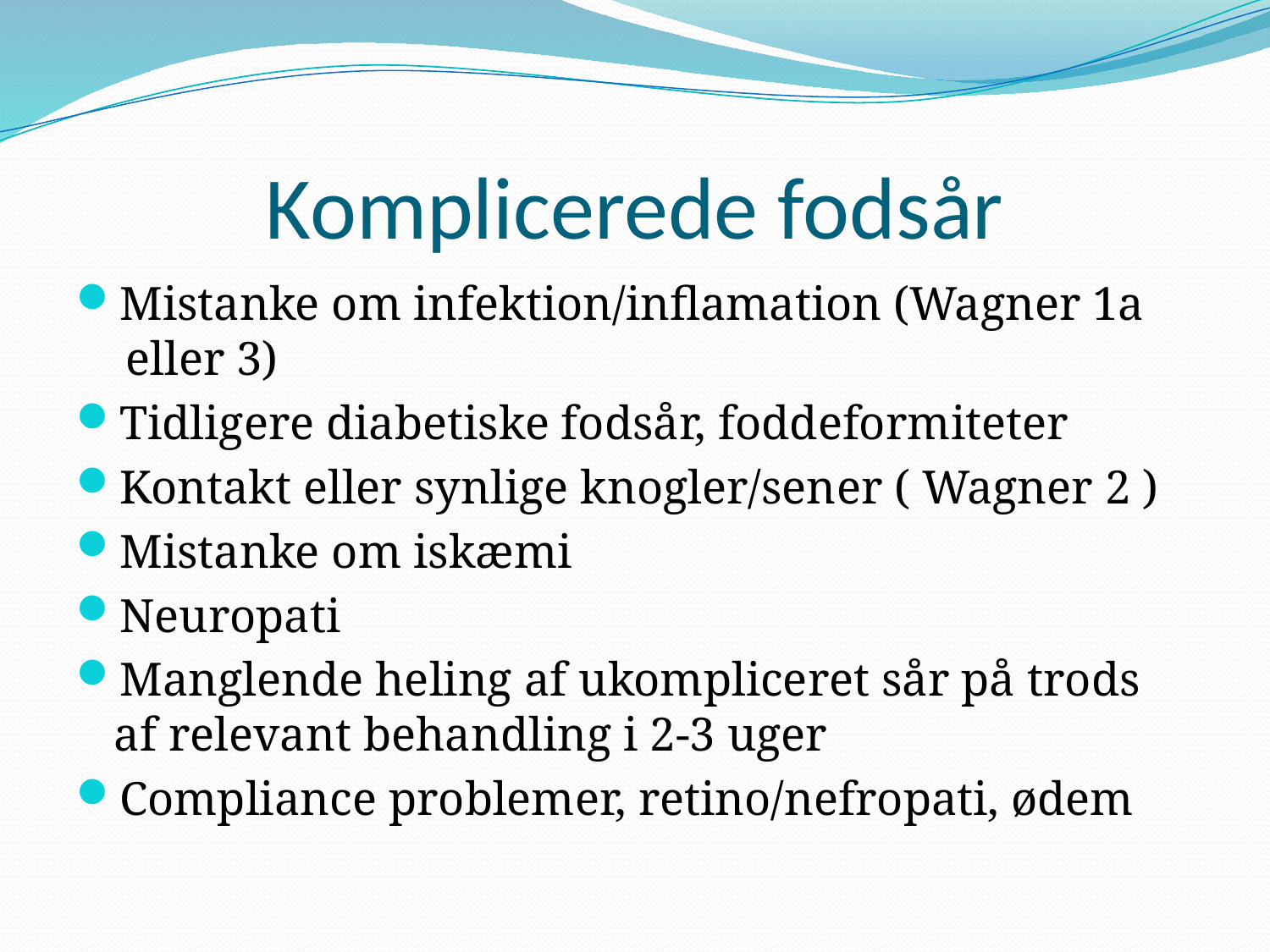

# Komplicerede fodsår
Mistanke om infektion/inflamation (Wagner 1a      eller 3)
Tidligere diabetiske fodsår, foddeformiteter
Kontakt eller synlige knogler/sener ( Wagner 2 )
Mistanke om iskæmi
Neuropati
Manglende heling af ukompliceret sår på trods af relevant behandling i 2-3 uger
Compliance problemer, retino/nefropati, ødem